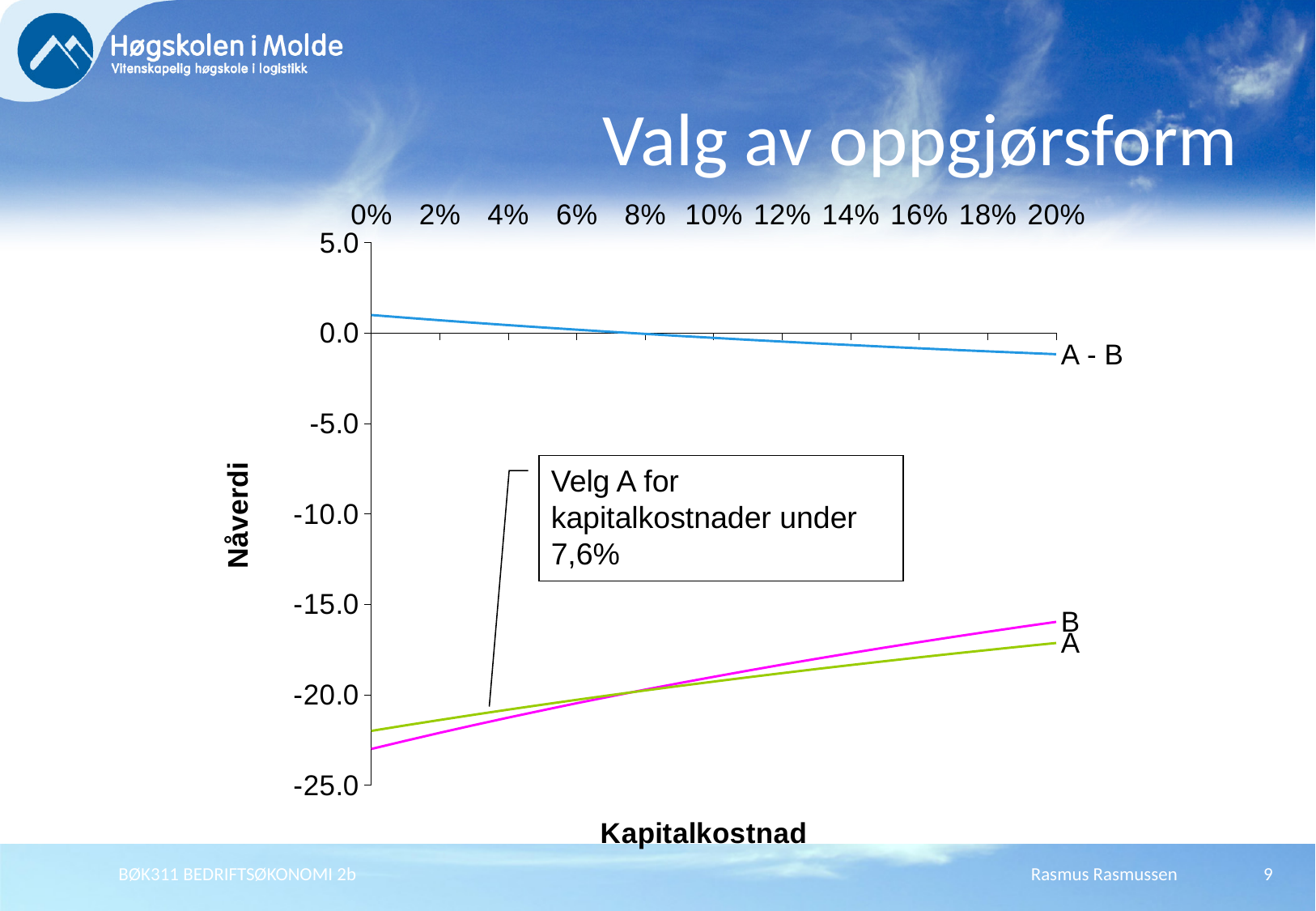

# Valg av oppgjørsform

### Chart

| Category | A | B | A - B |
|---|---|---|---|
Velg A for kapitalkostnader under 7,6%
BØK311 BEDRIFTSØKONOMI 2b
Rasmus Rasmussen
9